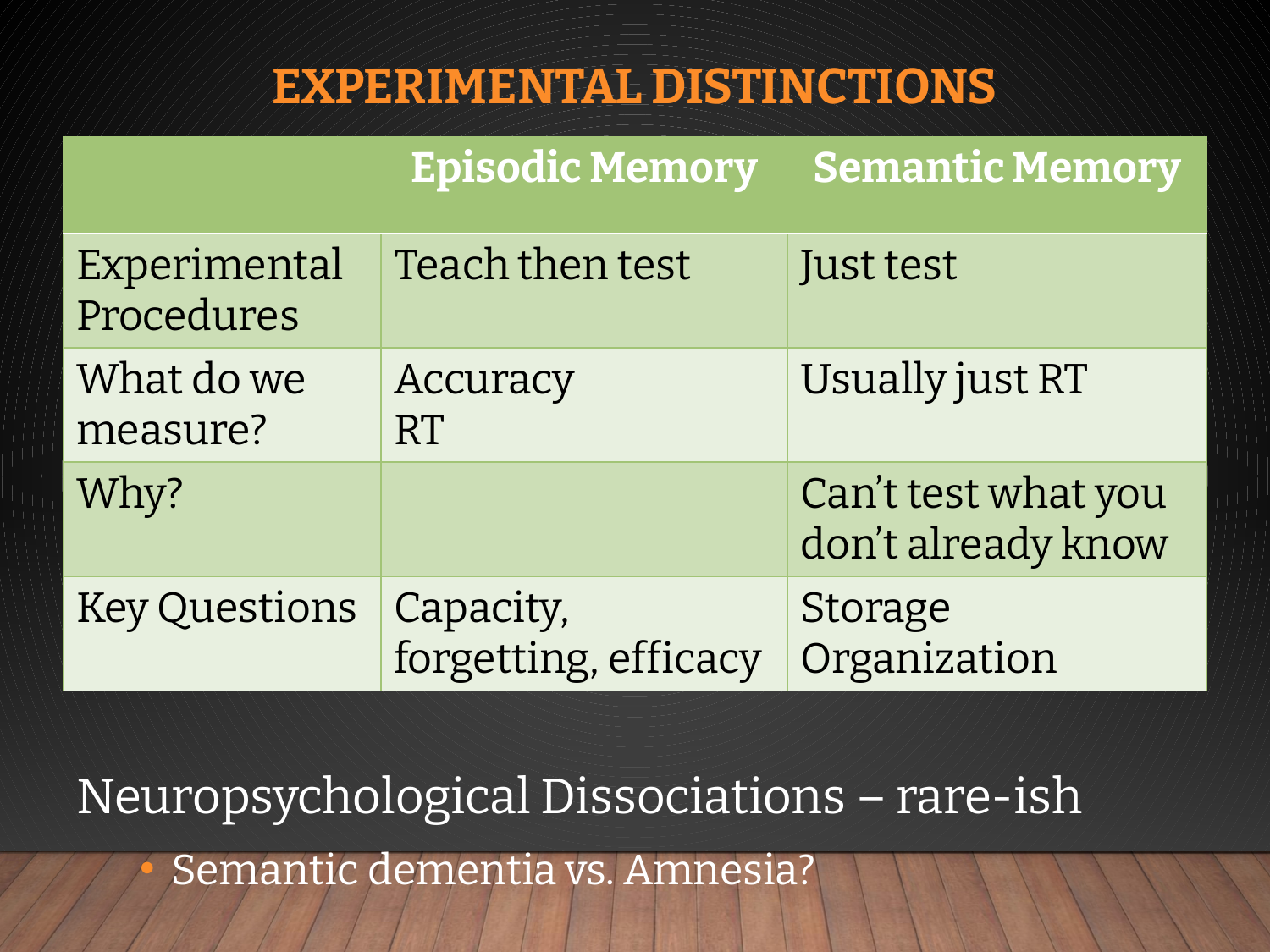

# Experimental Distinctions

Neuropsychological Dissociations – rare-ish
Semantic dementia vs. Amnesia?
|  | Episodic Memory | Semantic Memory |
| --- | --- | --- |
| Experimental Procedures | Teach then test | Just test |
| What do we measure? | Accuracy RT | Usually just RT |
| Why? |  | Can’t test what you don’t already know |
| Key Questions | Capacity, forgetting, efficacy | Storage Organization |